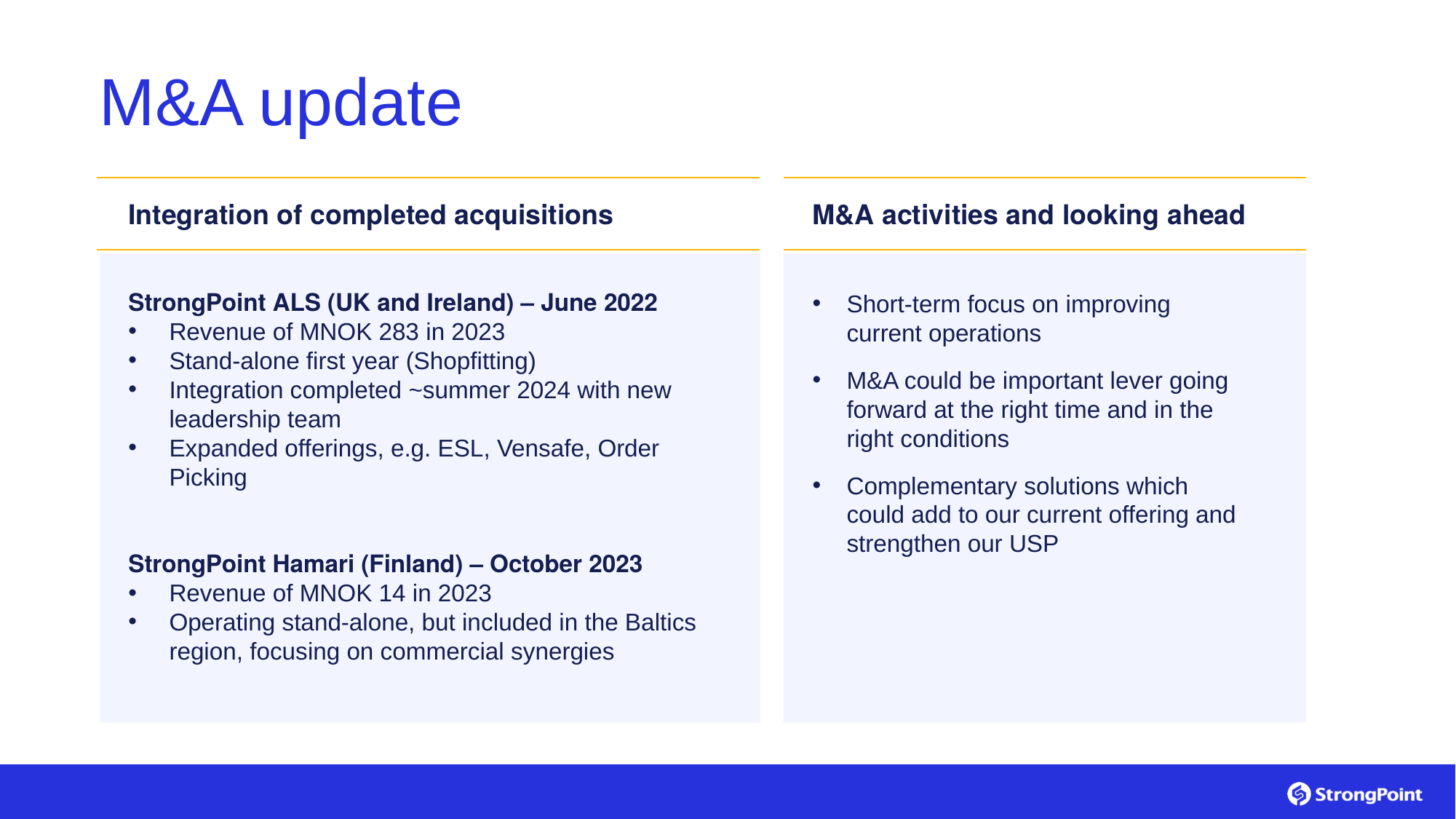

# M&A update

Integration of completed acquisitions
M&A activities and looking ahead
StrongPoint ALS (UK and Ireland) – June 2022
Revenue of MNOK 283 in 2023
Stand-alone first year (Shopfitting)
Integration completed ~summer 2024 with new leadership team
Expanded offerings, e.g. ESL, Vensafe, Order Picking

StrongPoint Hamari (Finland) – October 2023
Revenue of MNOK 14 in 2023
Operating stand-alone, but included in the Baltics region, focusing on commercial synergies

Short-term focus on improving current operations
M&A could be important lever going forward at the right time and in the right conditions
Complementary solutions which could add to our current offering and strengthen our USP